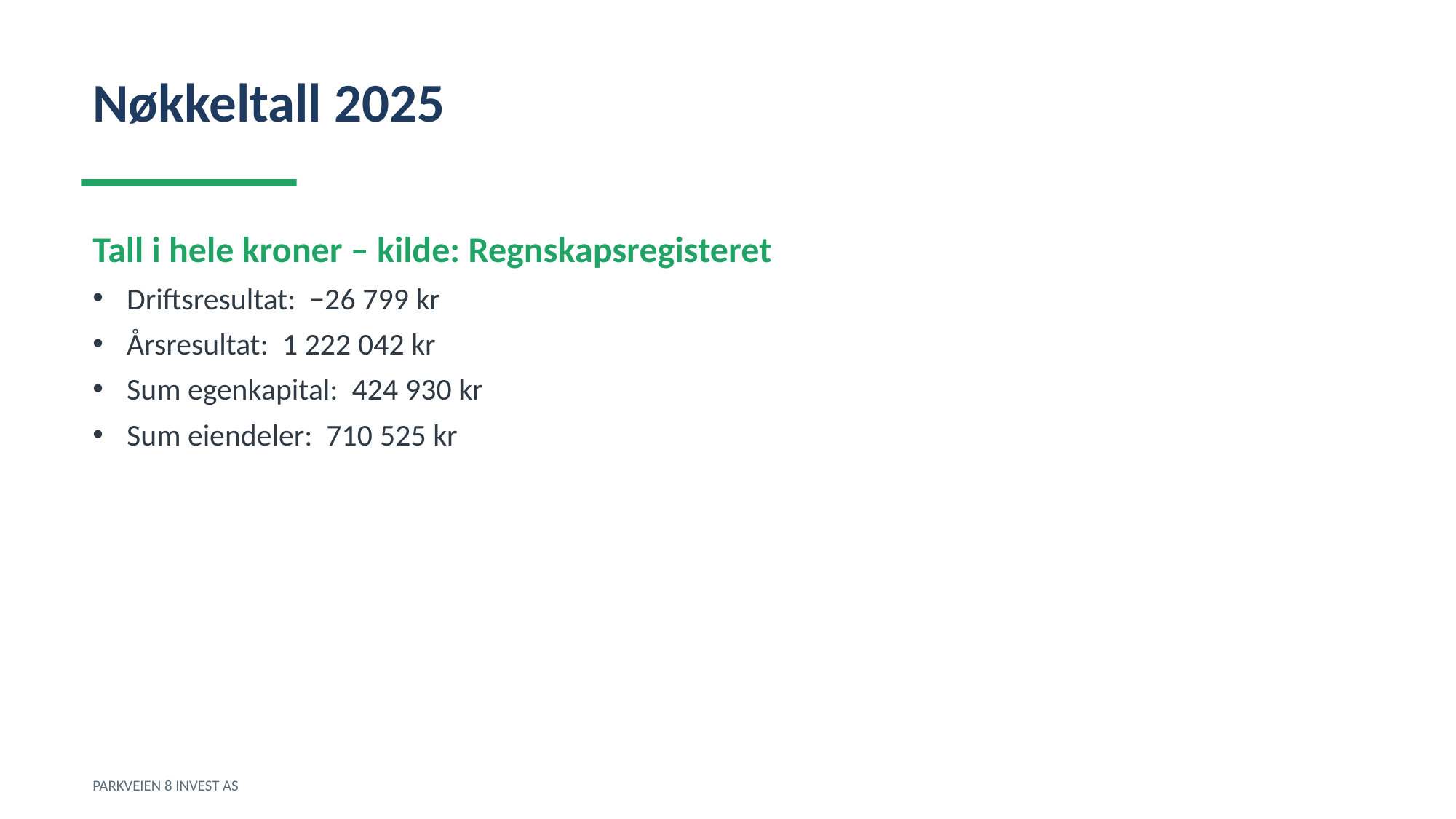

Nøkkeltall 2025

Tall i hele kroner – kilde: Regnskapsregisteret
Driftsresultat:  −26 799 kr
Årsresultat:  1 222 042 kr
Sum egenkapital:  424 930 kr
Sum eiendeler:  710 525 kr
PARKVEIEN 8 INVEST AS